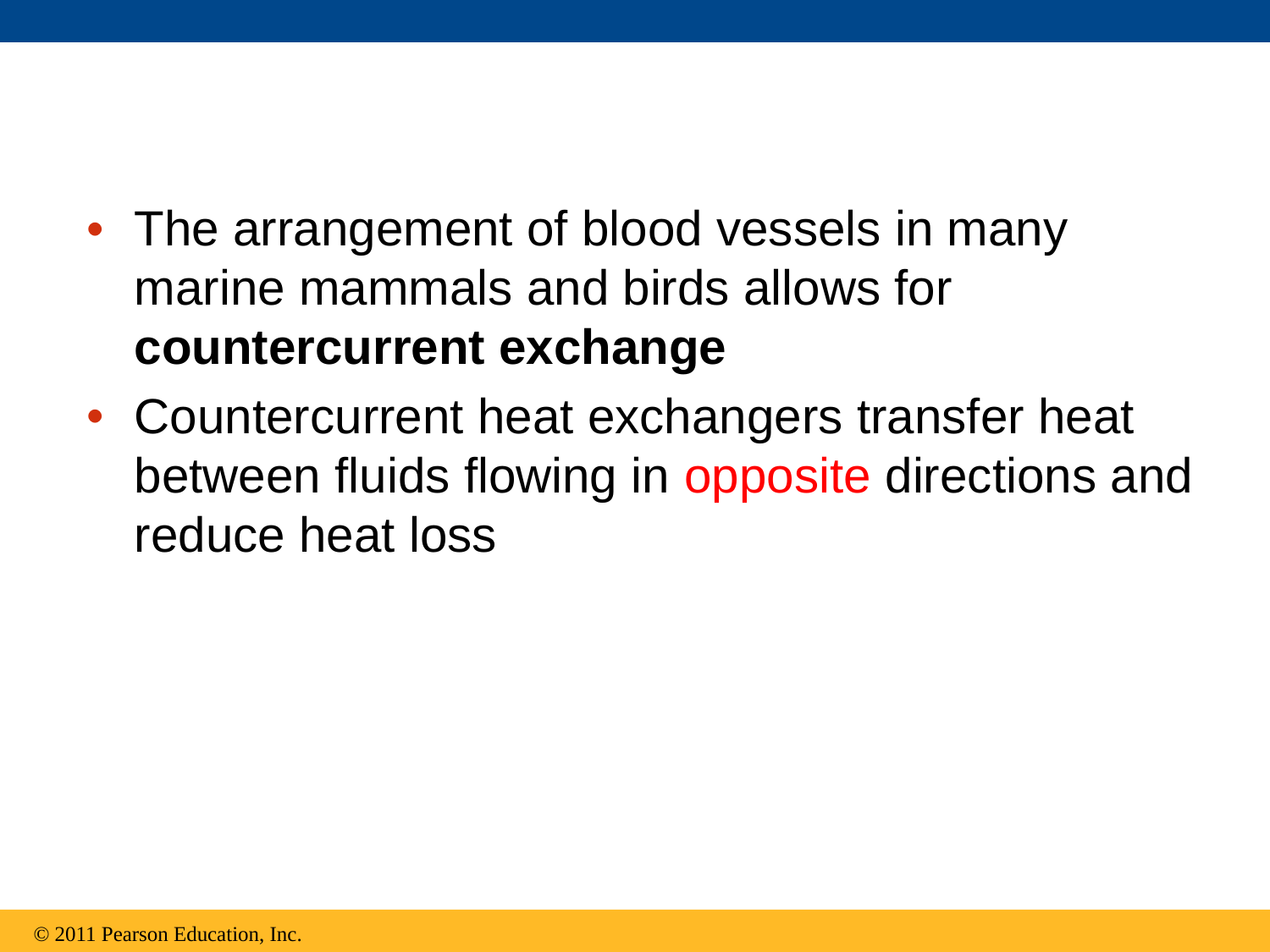

The arrangement of blood vessels in many marine mammals and birds allows for countercurrent exchange
Countercurrent heat exchangers transfer heat between fluids flowing in opposite directions and reduce heat loss

© 2011 Pearson Education, Inc.